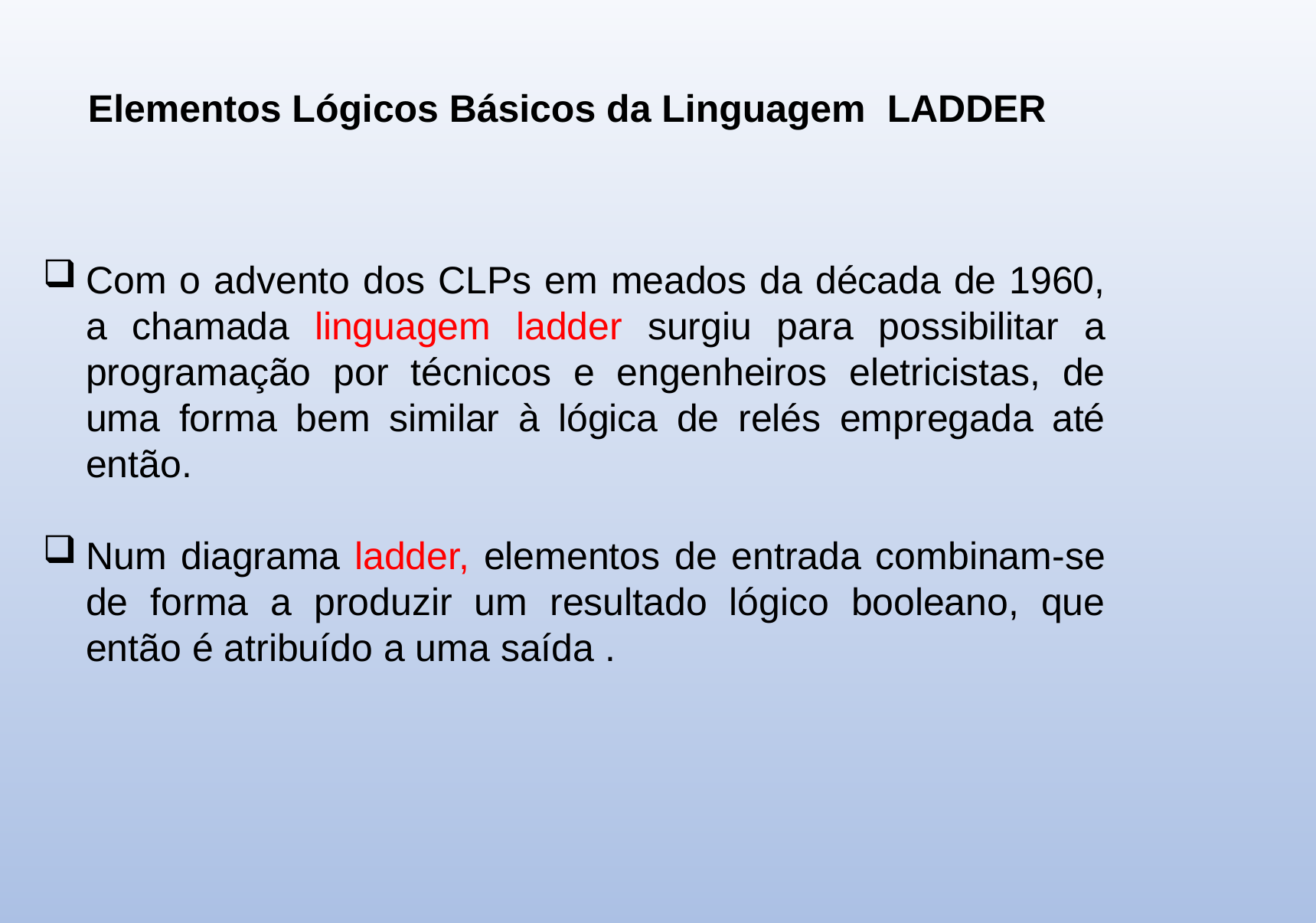

Elementos Lógicos Básicos da Linguagem  LADDER
Com o advento dos CLPs em meados da década de 1960, a chamada linguagem ladder surgiu para possibilitar a programação por técnicos e engenheiros eletricistas, de uma forma bem similar à lógica de relés empregada até então.

Num diagrama ladder, elementos de entrada combinam-se de forma a produzir um resultado lógico booleano, que então é atribuído a uma saída .